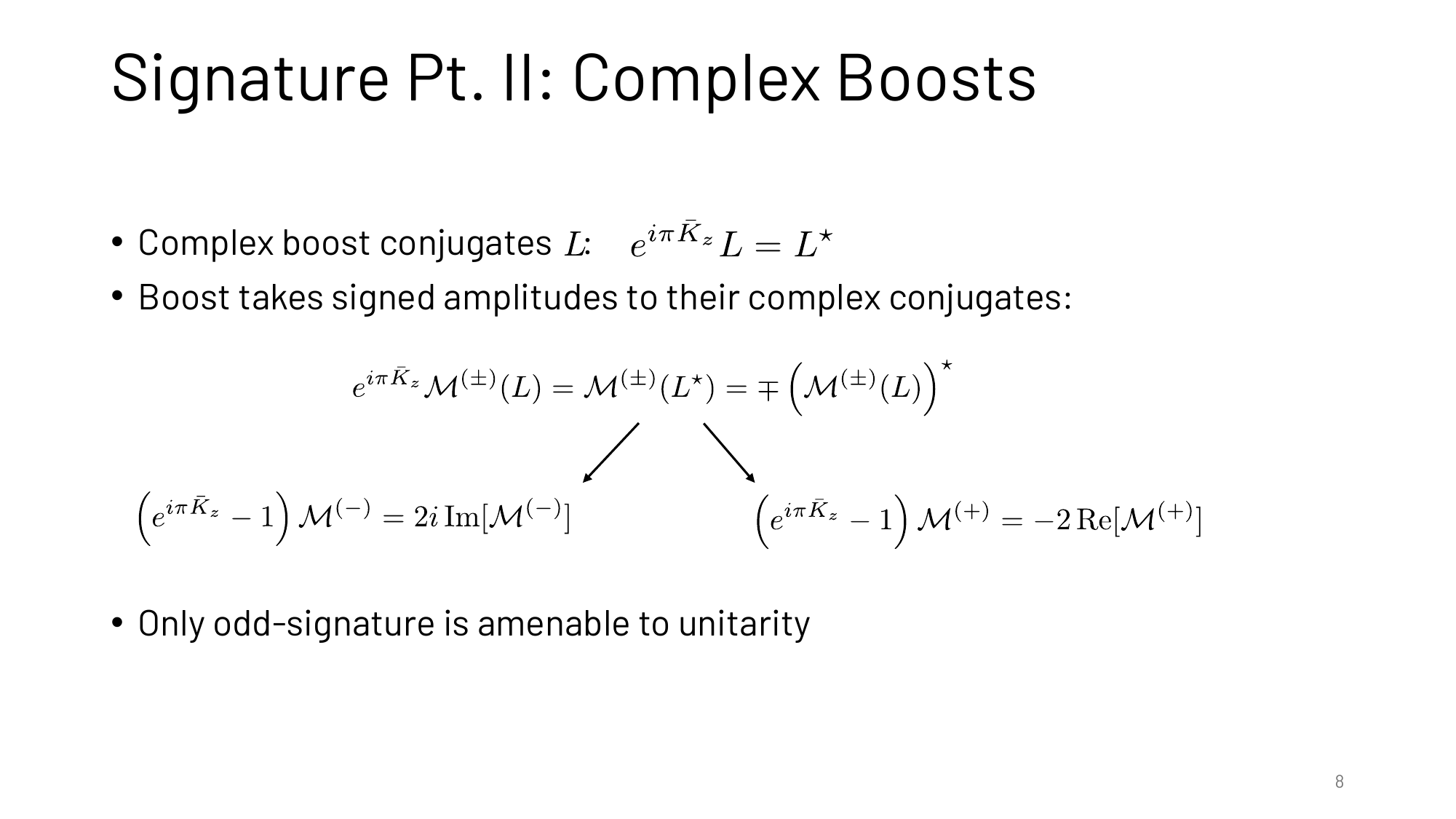

# Signature Pt. II: Complex Boosts
Complex boost conjugates    :
Boost takes signed amplitudes to their complex conjugates:

Only odd-signature is amenable to unitarity

8